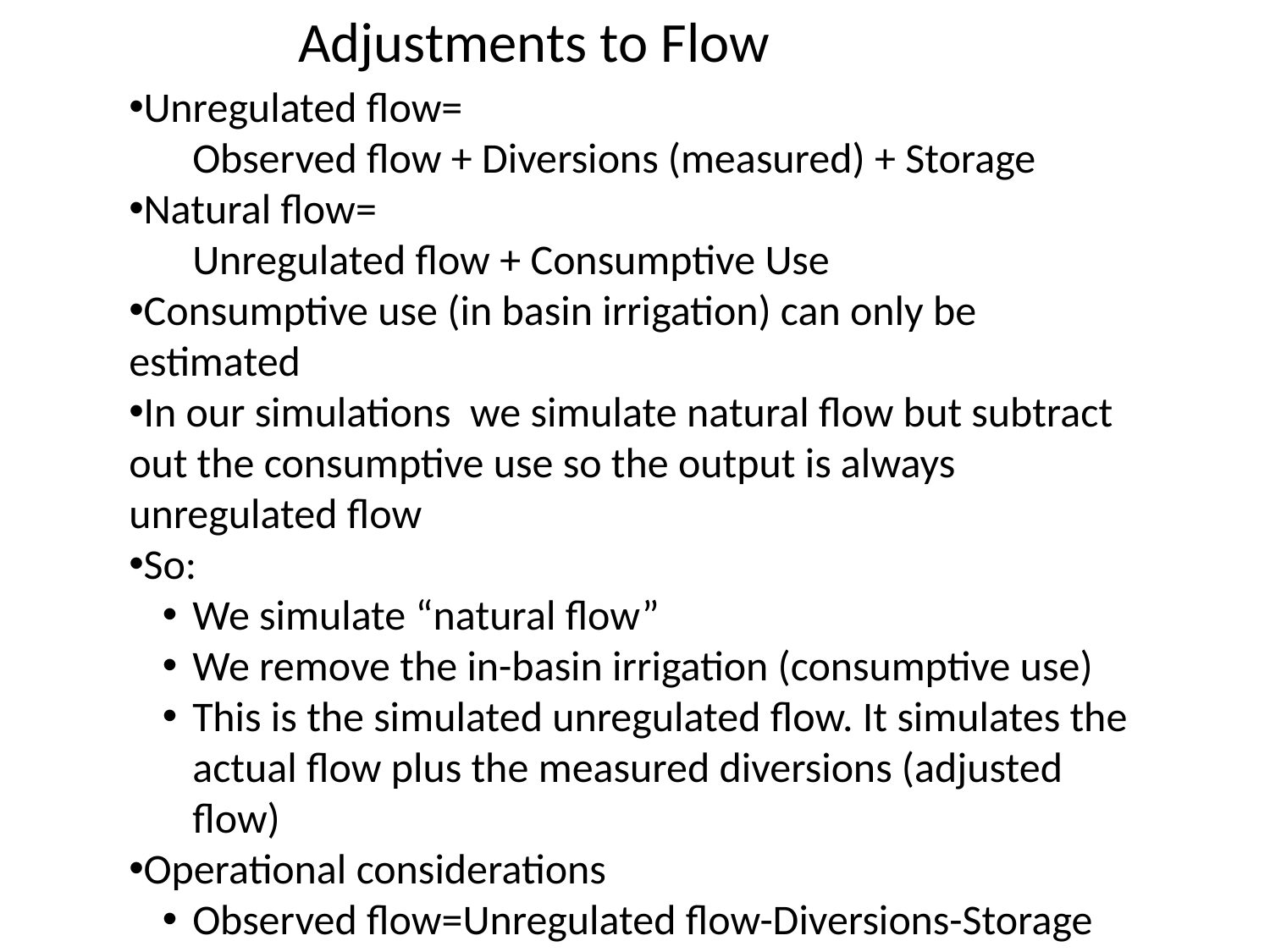

Adjustments to Flow
Unregulated flow=
Observed flow + Diversions (measured) + Storage
Natural flow=
Unregulated flow + Consumptive Use
Consumptive use (in basin irrigation) can only be estimated
In our simulations  we simulate natural flow but subtract out the consumptive use so the output is always unregulated flow
So:
We simulate “natural flow”
We remove the in-basin irrigation (consumptive use)
This is the simulated unregulated flow. It simulates the actual flow plus the measured diversions (adjusted flow)
Operational considerations
Observed flow=Unregulated flow-Diversions-Storage